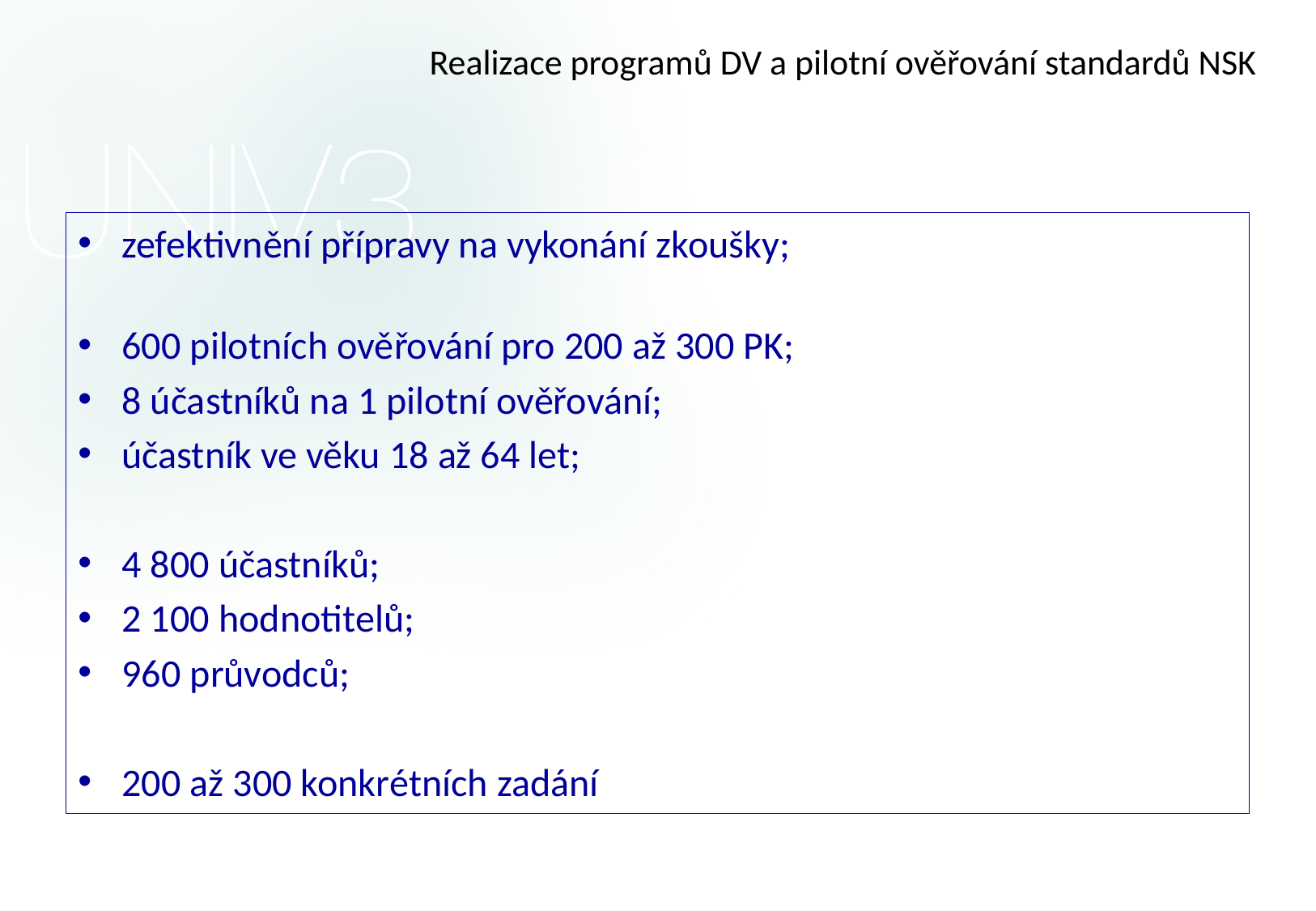

# Realizace programů DV a pilotní ověřování standardů NSK
zefektivnění přípravy na vykonání zkoušky;

600 pilotních ověřování pro 200 až 300 PK;
8 účastníků na 1 pilotní ověřování;
účastník ve věku 18 až 64 let;

4 800 účastníků;
2 100 hodnotitelů;
960 průvodců;

200 až 300 konkrétních zadání